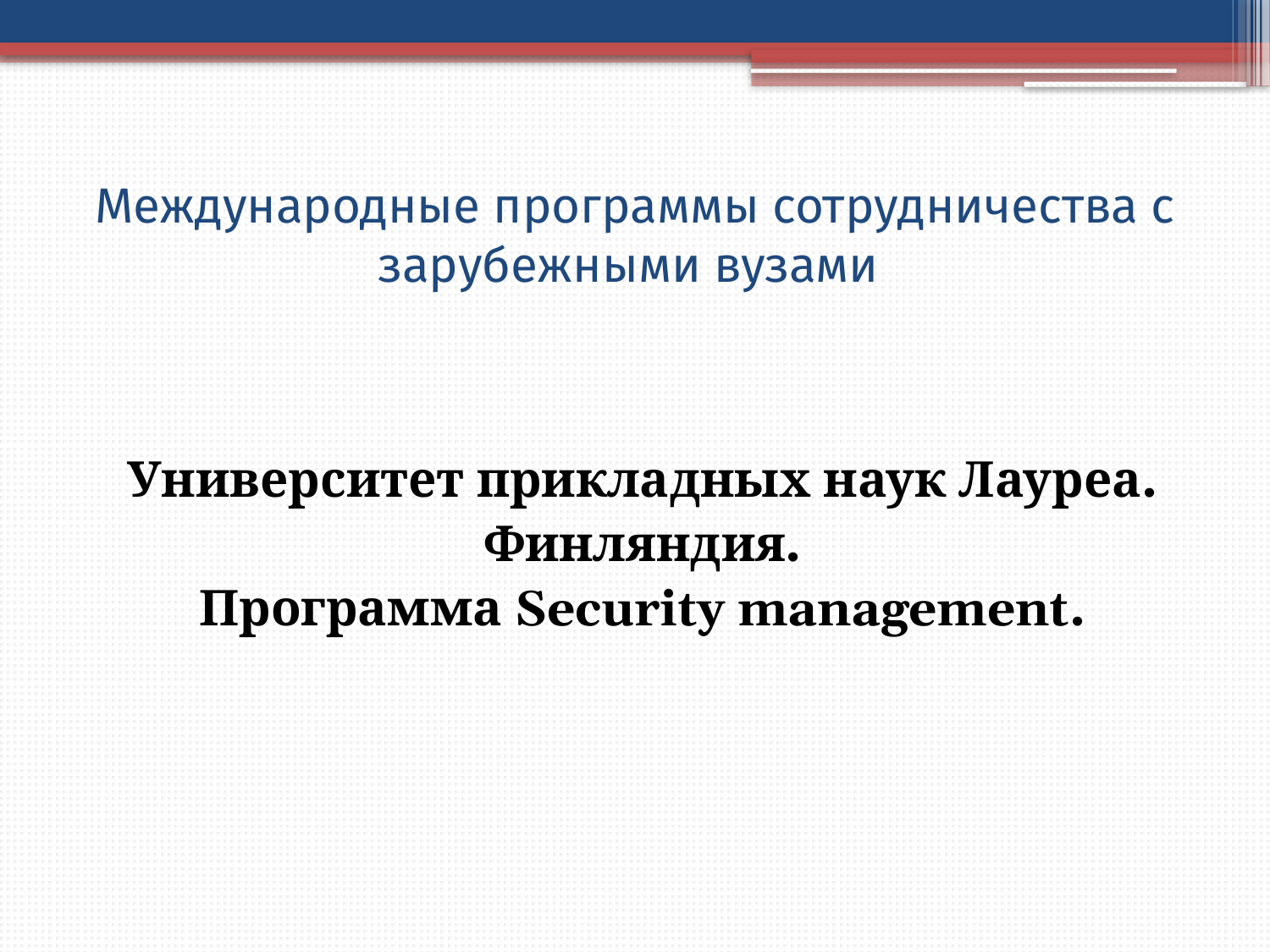

# Международные программы сотрудничества с зарубежными вузами

Университет прикладных наук Лауреа.
 Финляндия.
Программа Security management.